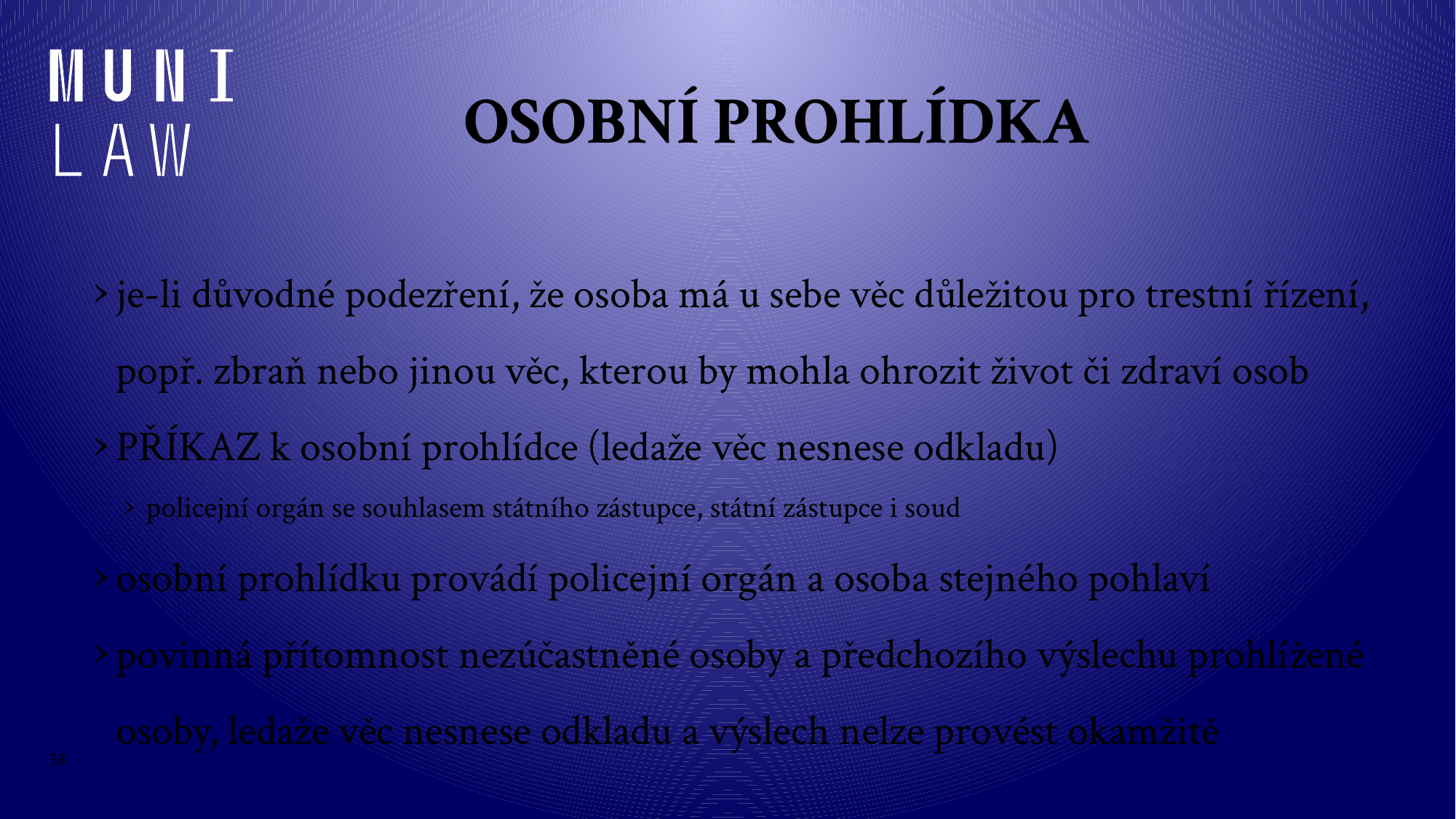

# Osobní prohlídka
je-li důvodné podezření, že osoba má u sebe věc důležitou pro trestní řízení, popř. zbraň nebo jinou věc, kterou by mohla ohrozit život či zdraví osob
PŘÍKAZ k osobní prohlídce (ledaže věc nesnese odkladu)
policejní orgán se souhlasem státního zástupce, státní zástupce i soud
osobní prohlídku provádí policejní orgán a osoba stejného pohlaví
povinná přítomnost nezúčastněné osoby a předchozího výslechu prohlížené osoby, ledaže věc nesnese odkladu a výslech nelze provést okamžitě
38